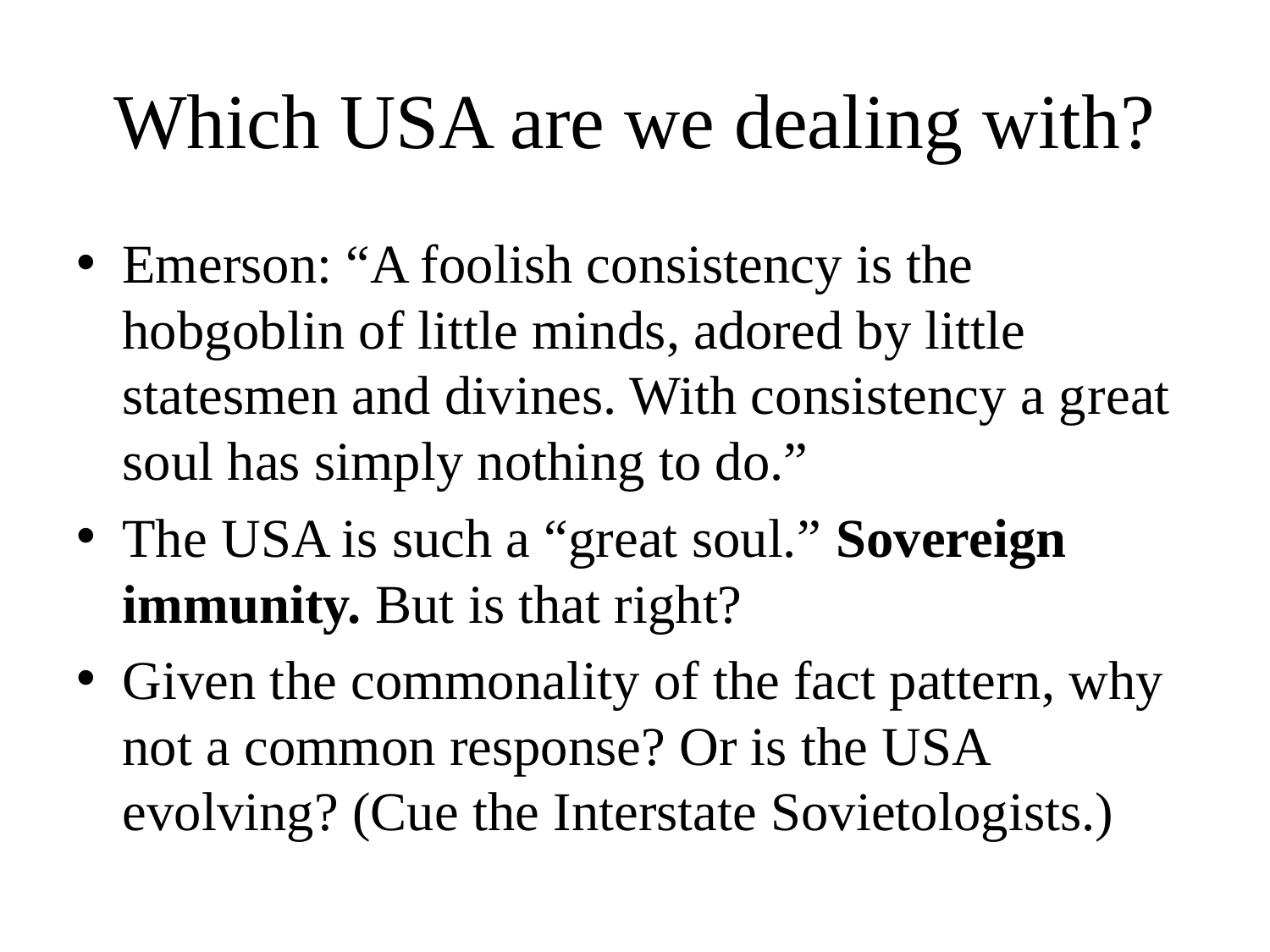

# Which USA are we dealing with?
Emerson: “A foolish consistency is the hobgoblin of little minds, adored by little statesmen and divines. With consistency a great soul has simply nothing to do.”
The USA is such a “great soul.” Sovereign immunity. But is that right?
Given the commonality of the fact pattern, why not a common response? Or is the USA evolving? (Cue the Interstate Sovietologists.)